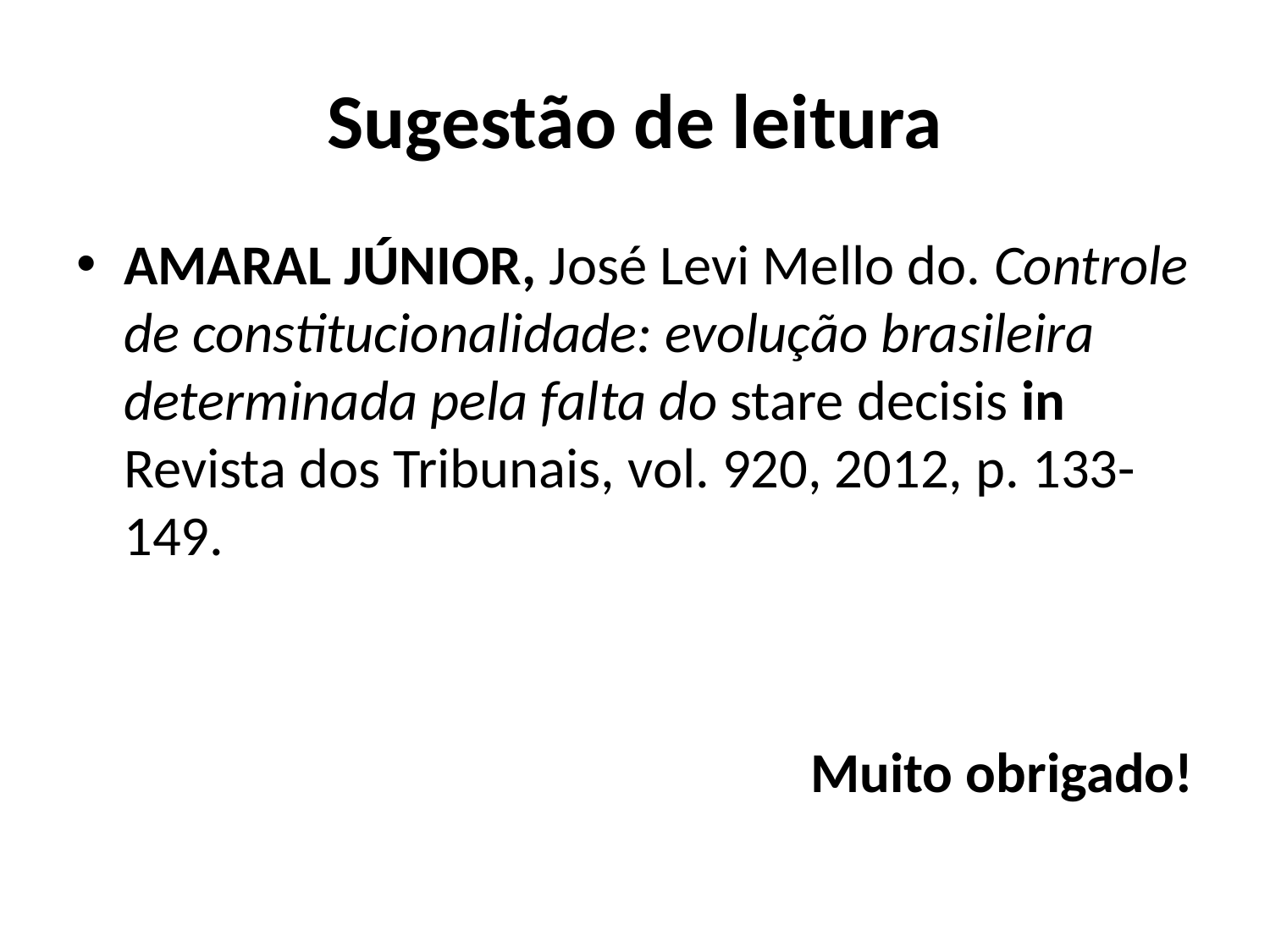

# Sugestão de leitura
AMARAL JÚNIOR, José Levi Mello do. Controle de constitucionalidade: evolução brasileira determinada pela falta do stare decisis in Revista dos Tribunais, vol. 920, 2012, p. 133-149.

Muito obrigado!